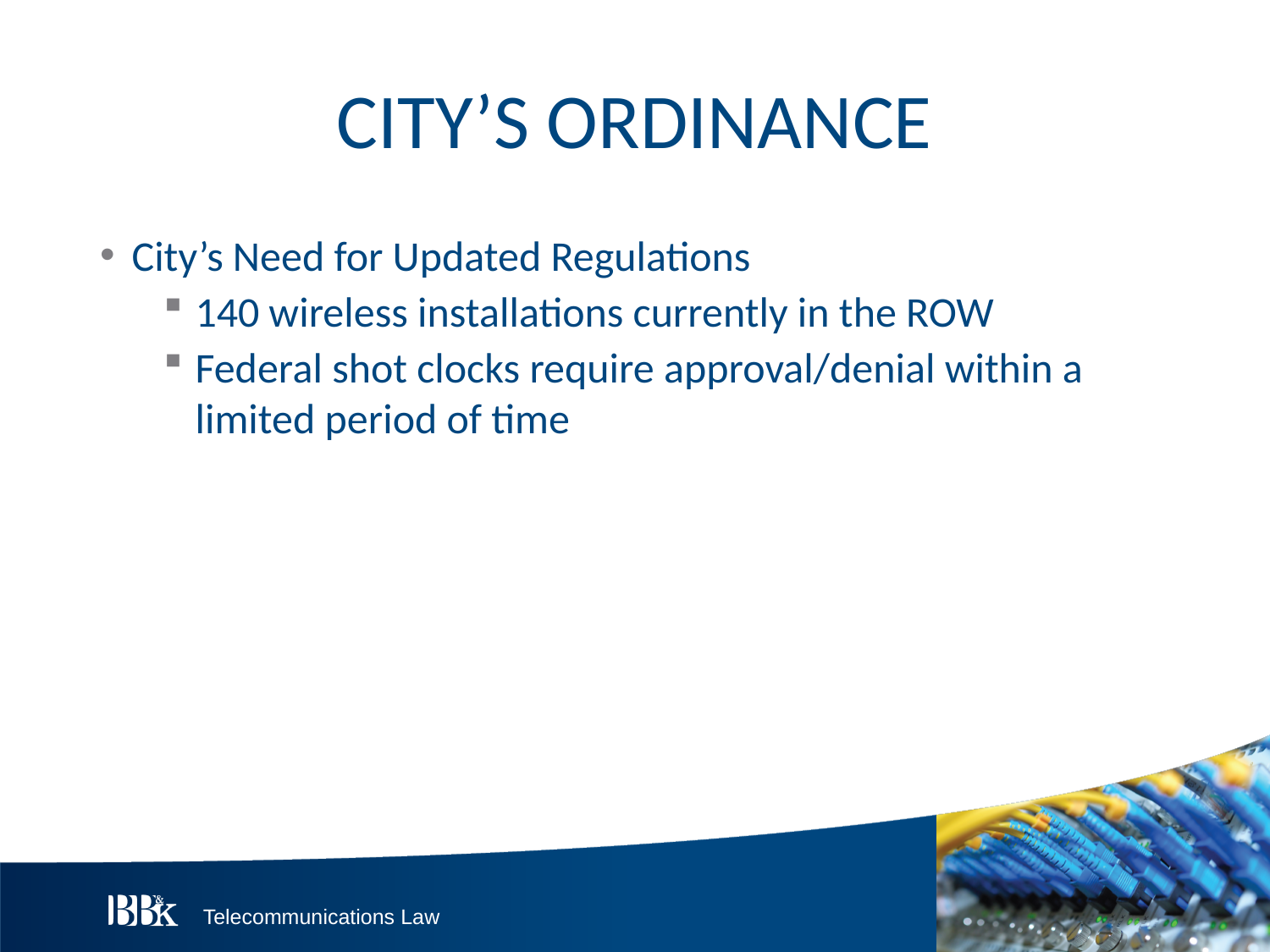

# CITY’S ORDINANCE
City’s Need for Updated Regulations
140 wireless installations currently in the ROW
Federal shot clocks require approval/denial within a limited period of time